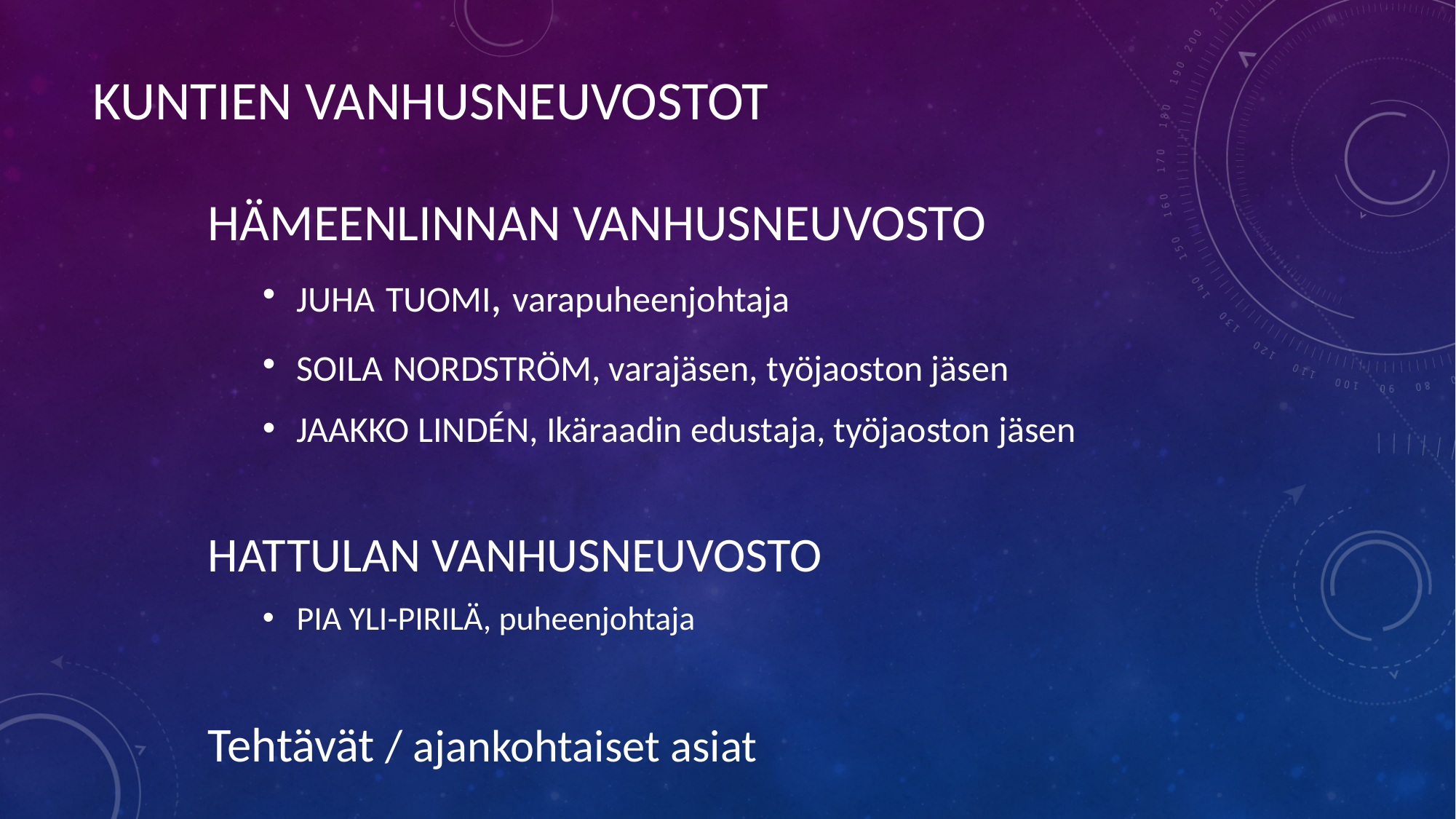

# Kuntien vanhusneuvostot
HÄMEENLINNAN VANHUSNEUVOSTO
JUHA TUOMI, varapuheenjohtaja
SOILA NORDSTRÖM, varajäsen, työjaoston jäsen
JAAKKO LINDÉN, Ikäraadin edustaja, työjaoston jäsen

HATTULAN VANHUSNEUVOSTO
PIA YLI-PIRILÄ, puheenjohtaja

Tehtävät / ajankohtaiset asiat